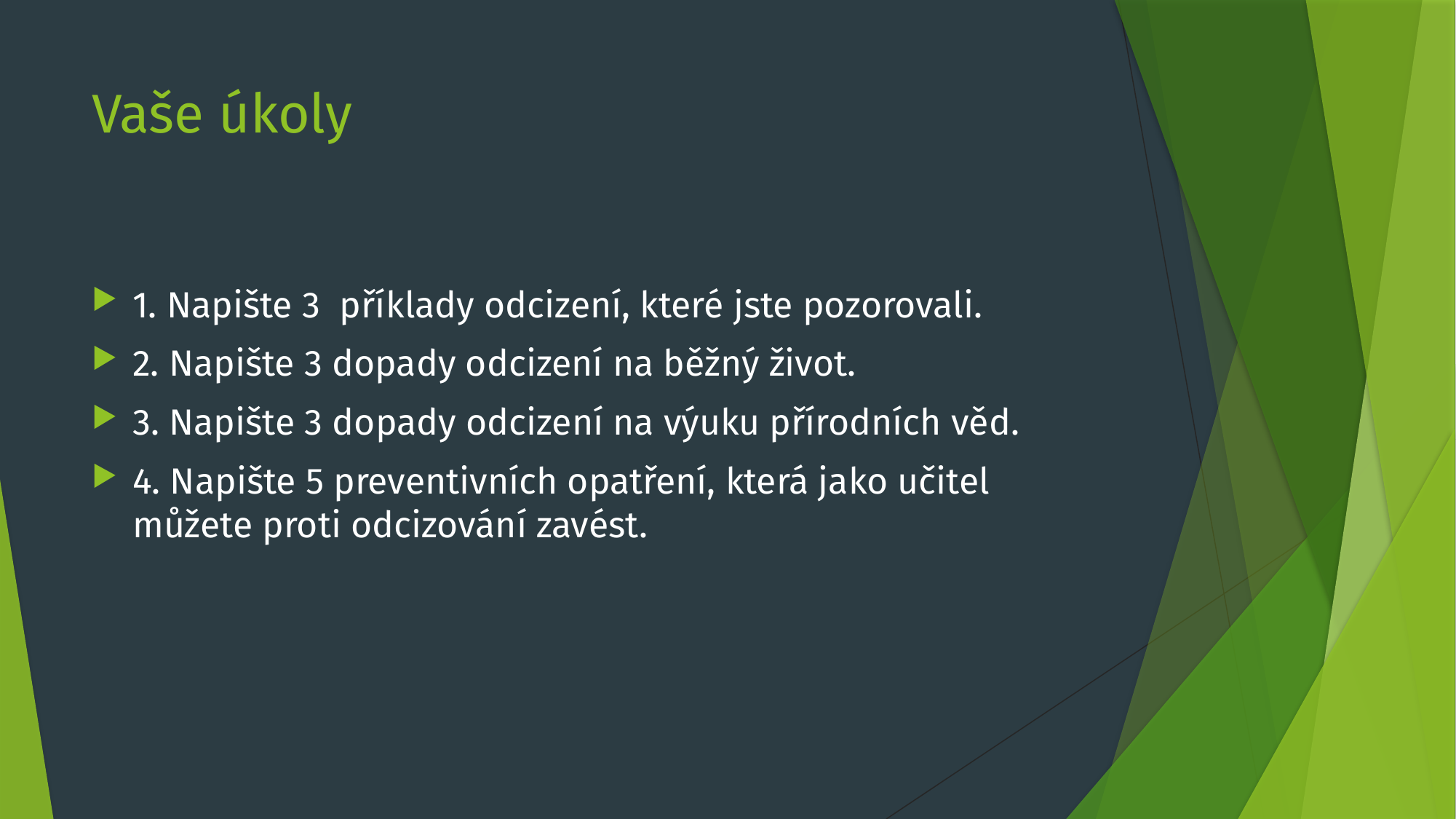

# Vaše úkoly
1. Napište 3  příklady odcizení, které jste pozorovali.
2. Napište 3 dopady odcizení na běžný život.
3. Napište 3 dopady odcizení na výuku přírodních věd.
4. Napište 5 preventivních opatření, která jako učitel můžete proti odcizování zavést.